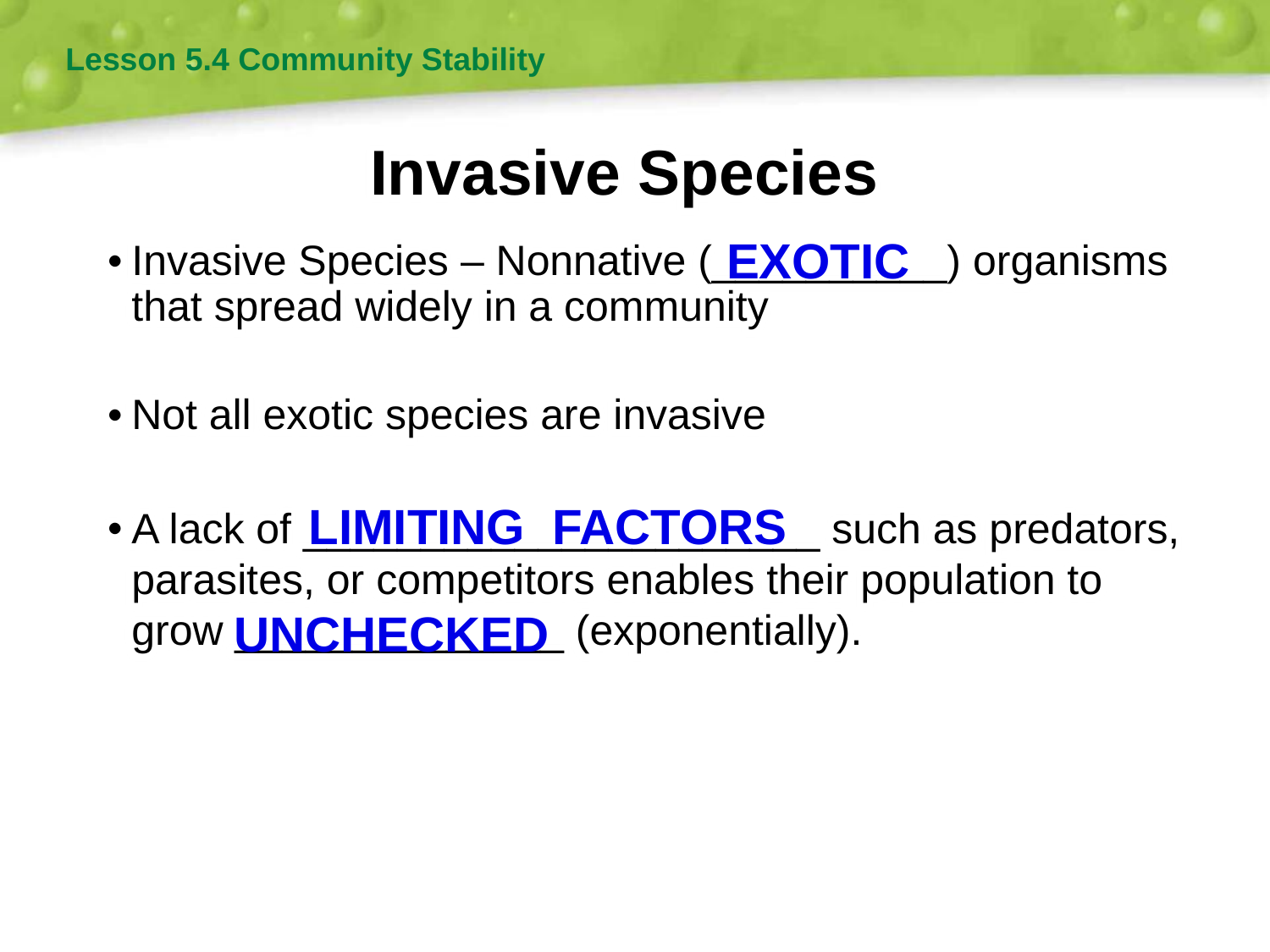

Lesson 5.4 Community Stability
# Invasive Species
EXOTIC
Invasive Species – Nonnative (__________) organisms that spread widely in a community

Not all exotic species are invasive

A lack of ______________________ such as predators, parasites, or competitors enables their population to grow ______________ (exponentially).
LIMITING  FACTORS
UNCHECKED